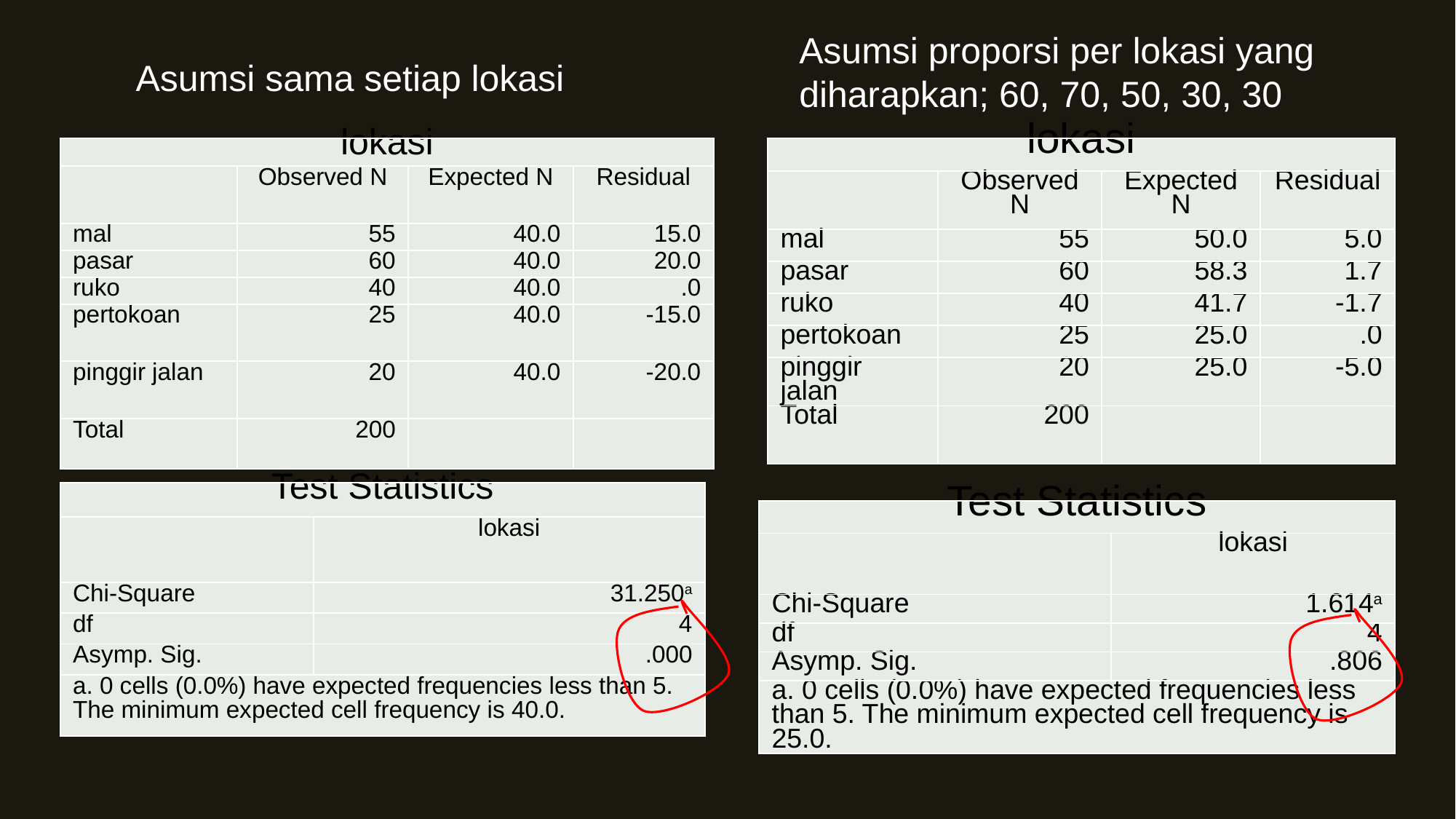

Asumsi proporsi per lokasi yang diharapkan; 60, 70, 50, 30, 30
Asumsi sama setiap lokasi
| lokasi |  |  |  |
| --- | --- | --- | --- |
|  | Observed N | Expected N | Residual |
| mal | 55 | 40.0 | 15.0 |
| pasar | 60 | 40.0 | 20.0 |
| ruko | 40 | 40.0 | .0 |
| pertokoan | 25 | 40.0 | -15.0 |
| pinggir jalan | 20 | 40.0 | -20.0 |
| Total | 200 |  |  |
| lokasi |  |  |  |
| --- | --- | --- | --- |
|  | Observed N | Expected N | Residual |
| mal | 55 | 50.0 | 5.0 |
| pasar | 60 | 58.3 | 1.7 |
| ruko | 40 | 41.7 | -1.7 |
| pertokoan | 25 | 25.0 | .0 |
| pinggir jalan | 20 | 25.0 | -5.0 |
| Total | 200 |  |  |
| Test Statistics |  |
| --- | --- |
|  | lokasi |
| Chi-Square | 31.250a |
| df | 4 |
| Asymp. Sig. | .000 |
| a. 0 cells (0.0%) have expected frequencies less than 5. The minimum expected cell frequency is 40.0. |  |
| Test Statistics |  |
| --- | --- |
|  | lokasi |
| Chi-Square | 1.614a |
| df | 4 |
| Asymp. Sig. | .806 |
| a. 0 cells (0.0%) have expected frequencies less than 5. The minimum expected cell frequency is 25.0. |  |